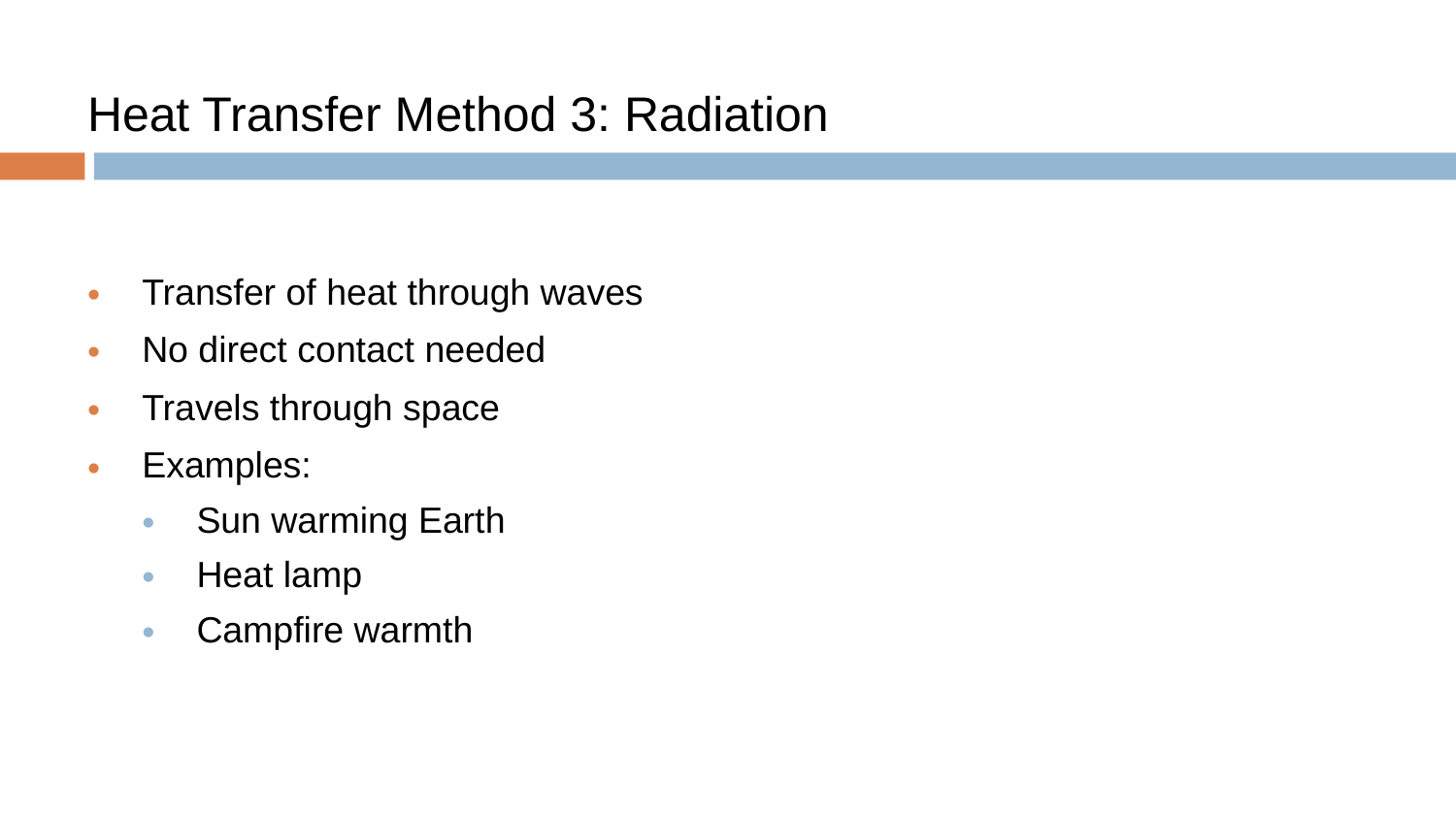

# Heat Transfer Method 3: Radiation

Transfer of heat through waves
No direct contact needed
Travels through space
Examples:
Sun warming Earth
Heat lamp
Campfire warmth